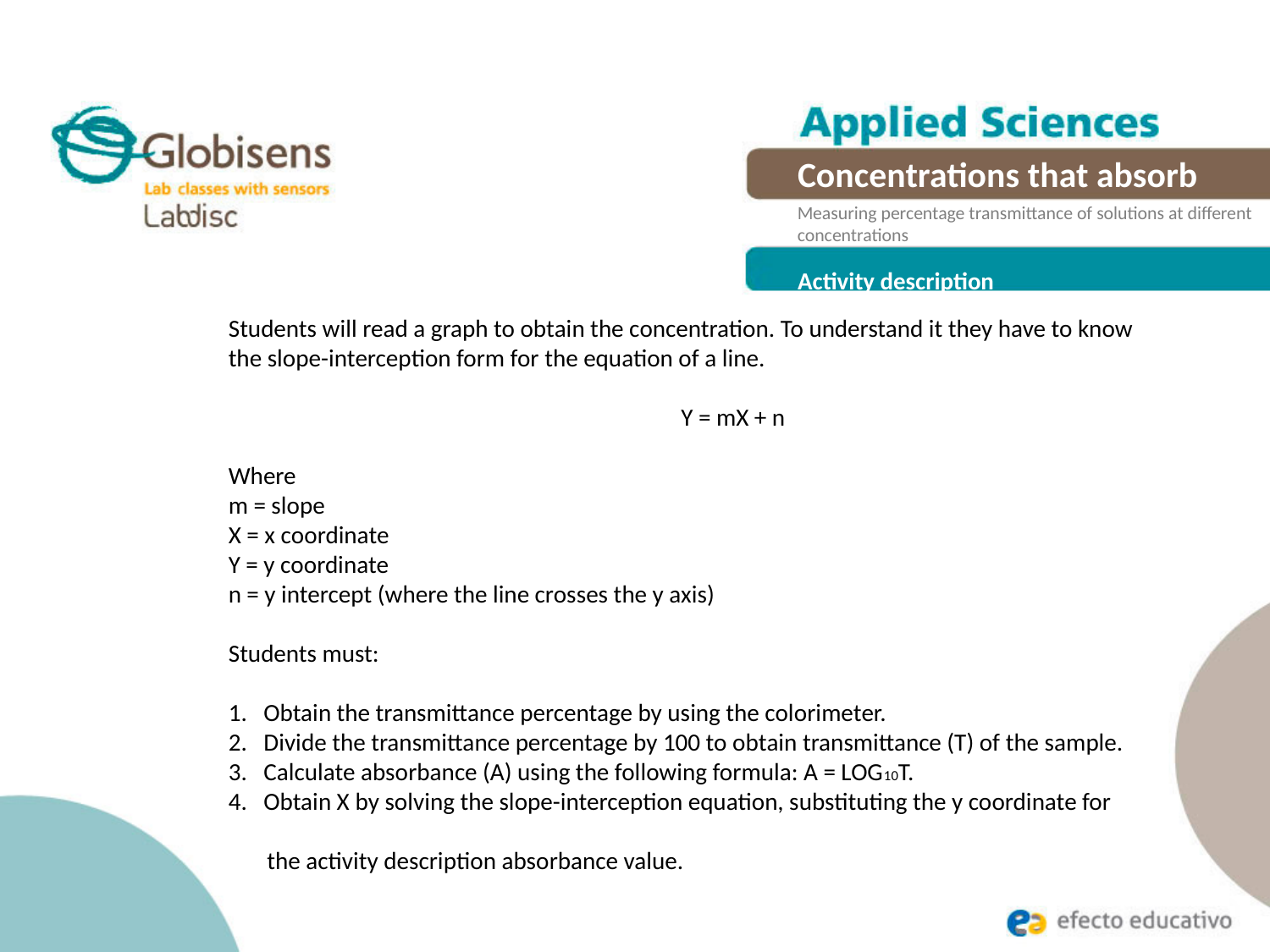

Concentrations that absorb
Measuring percentage transmittance of solutions at different concentrations
Activity description

Students will read a graph to obtain the concentration. To understand it they have to know the slope-interception form for the equation of a line.

			             Y = mX + n

Where
m = slope
X = x coordinate
Y = y coordinate
n = y intercept (where the line crosses the y axis)

Students must:

1.   Obtain the transmittance percentage by using the colorimeter.
2.   Divide the transmittance percentage by 100 to obtain transmittance (T) of the sample.
3.   Calculate absorbance (A) using the following formula: A = LOG10T.
4.   Obtain X by solving the slope-interception equation, substituting the y coordinate for
       the activity description absorbance value.